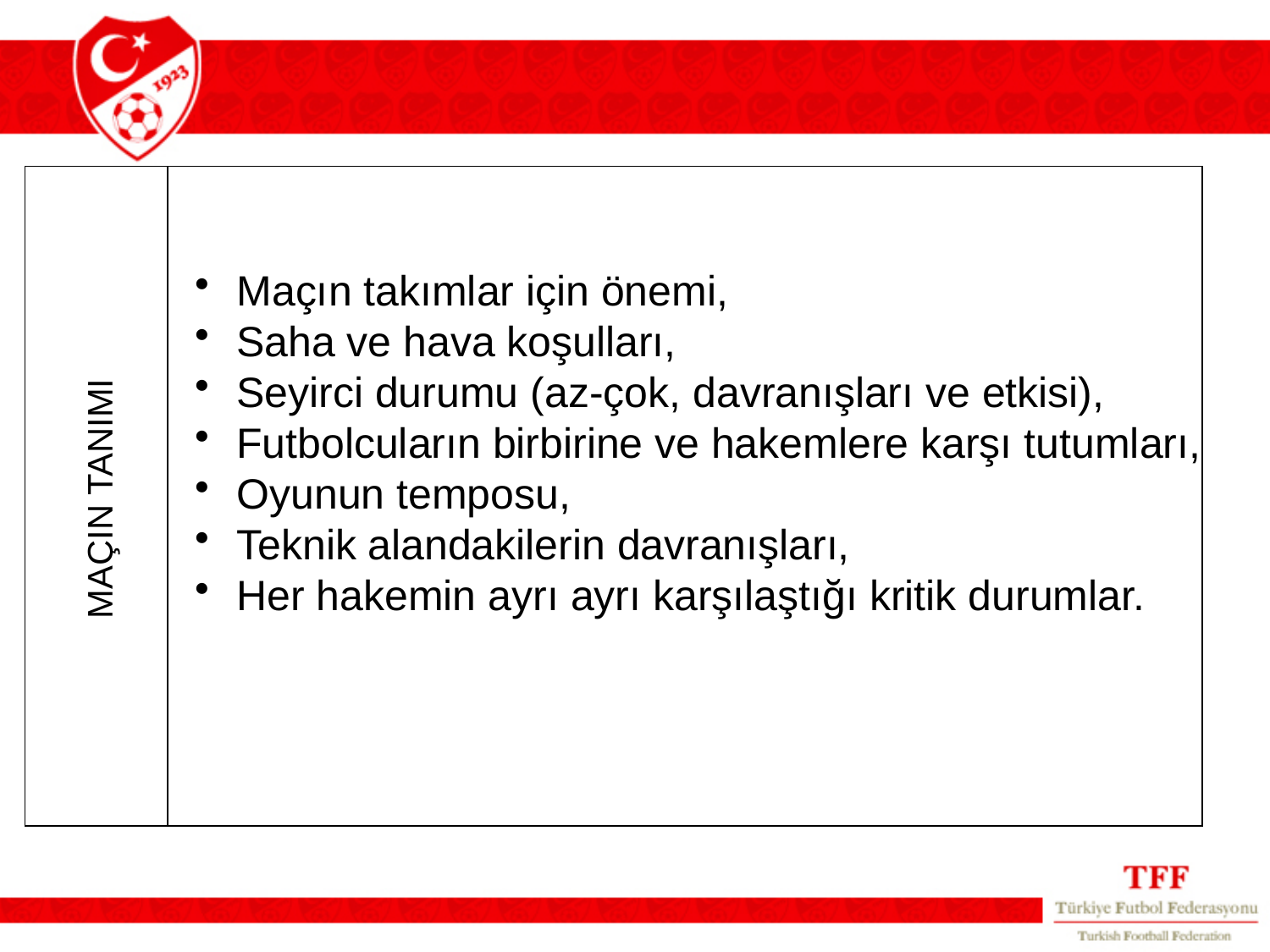

MAÇIN TANIMI

MAÇIN TANIMI
 Maçın takımlar için önemi,
 Saha ve hava koşulları,
 Seyirci durumu (az-çok, davranışları ve etkisi),
 Futbolcuların birbirine ve hakemlere karşı tutumları,
 Oyunun temposu,
 Teknik alandakilerin davranışları,
 Her hakemin ayrı ayrı karşılaştığı kritik durumlar.

MAÇIN TANIMI